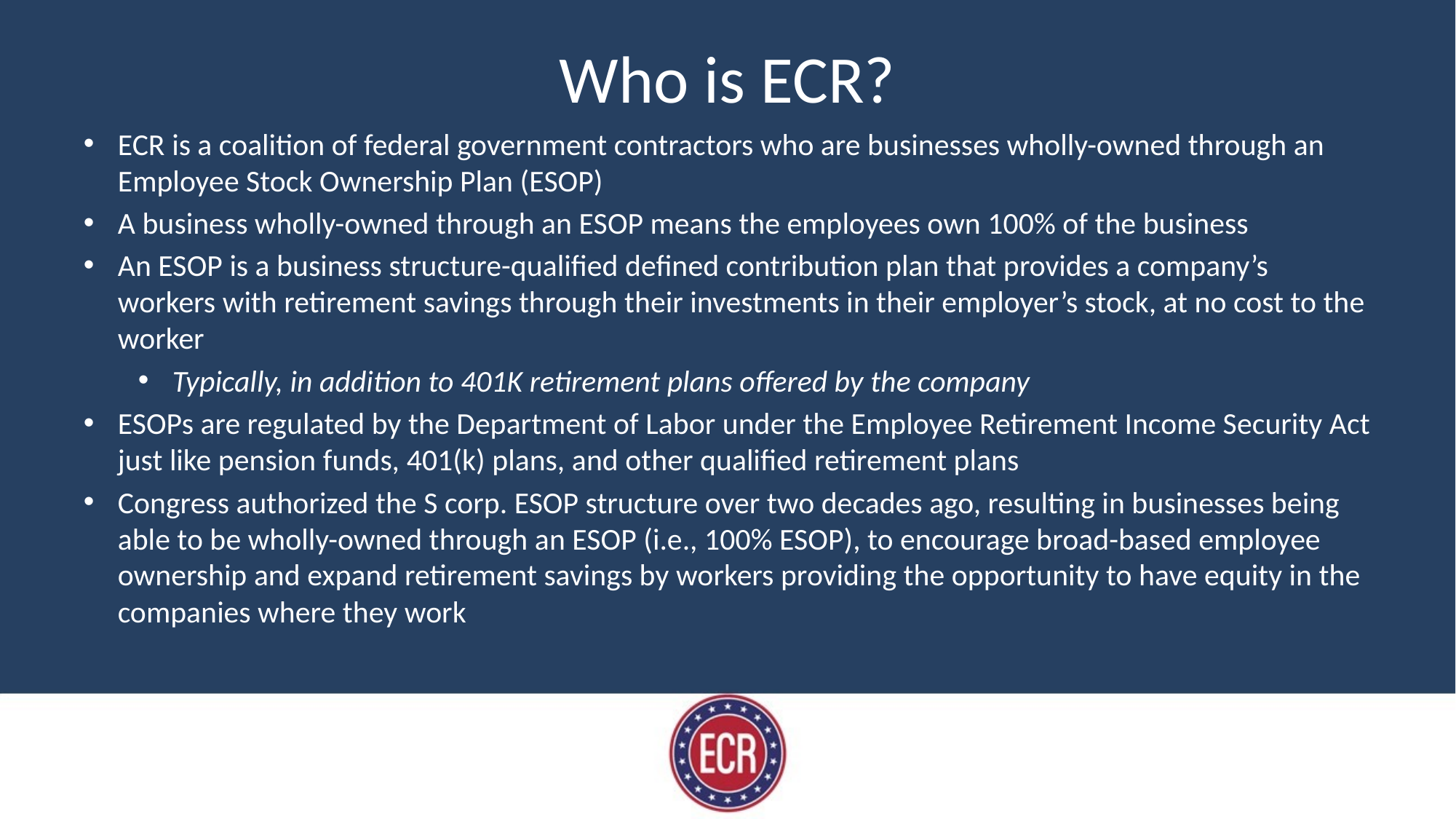

# Who is ECR?
ECR is a coalition of federal government contractors who are businesses wholly-owned through an Employee Stock Ownership Plan (ESOP)
A business wholly-owned through an ESOP means the employees own 100% of the business
An ESOP is a business structure-qualified defined contribution plan that provides a company’s workers with retirement savings through their investments in their employer’s stock, at no cost to the worker
Typically, in addition to 401K retirement plans offered by the company
ESOPs are regulated by the Department of Labor under the Employee Retirement Income Security Act just like pension funds, 401(k) plans, and other qualified retirement plans
Congress authorized the S corp. ESOP structure over two decades ago, resulting in businesses being able to be wholly-owned through an ESOP (i.e., 100% ESOP), to encourage broad-based employee ownership and expand retirement savings by workers providing the opportunity to have equity in the companies where they work